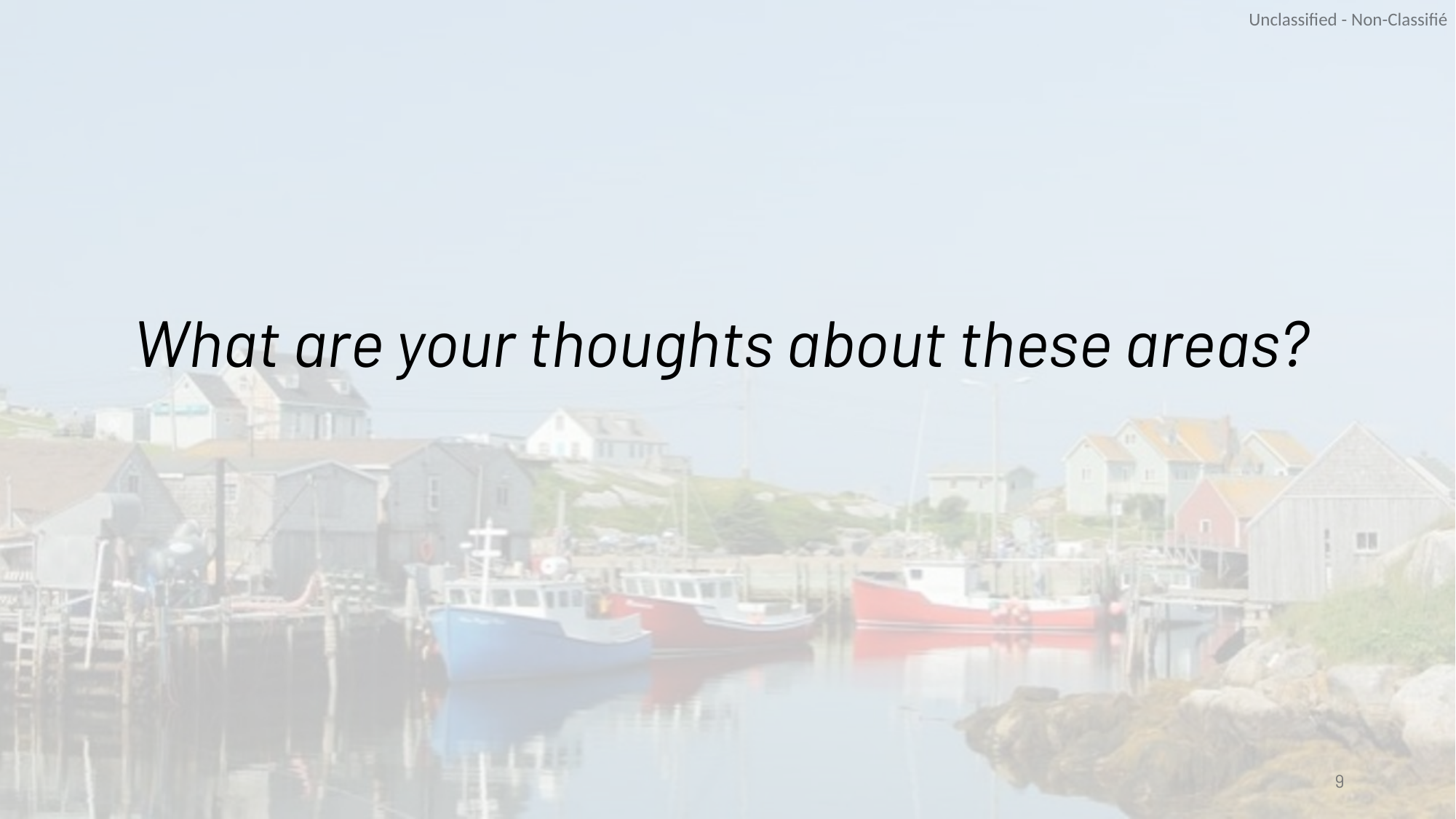

What are your thoughts about these areas?
9